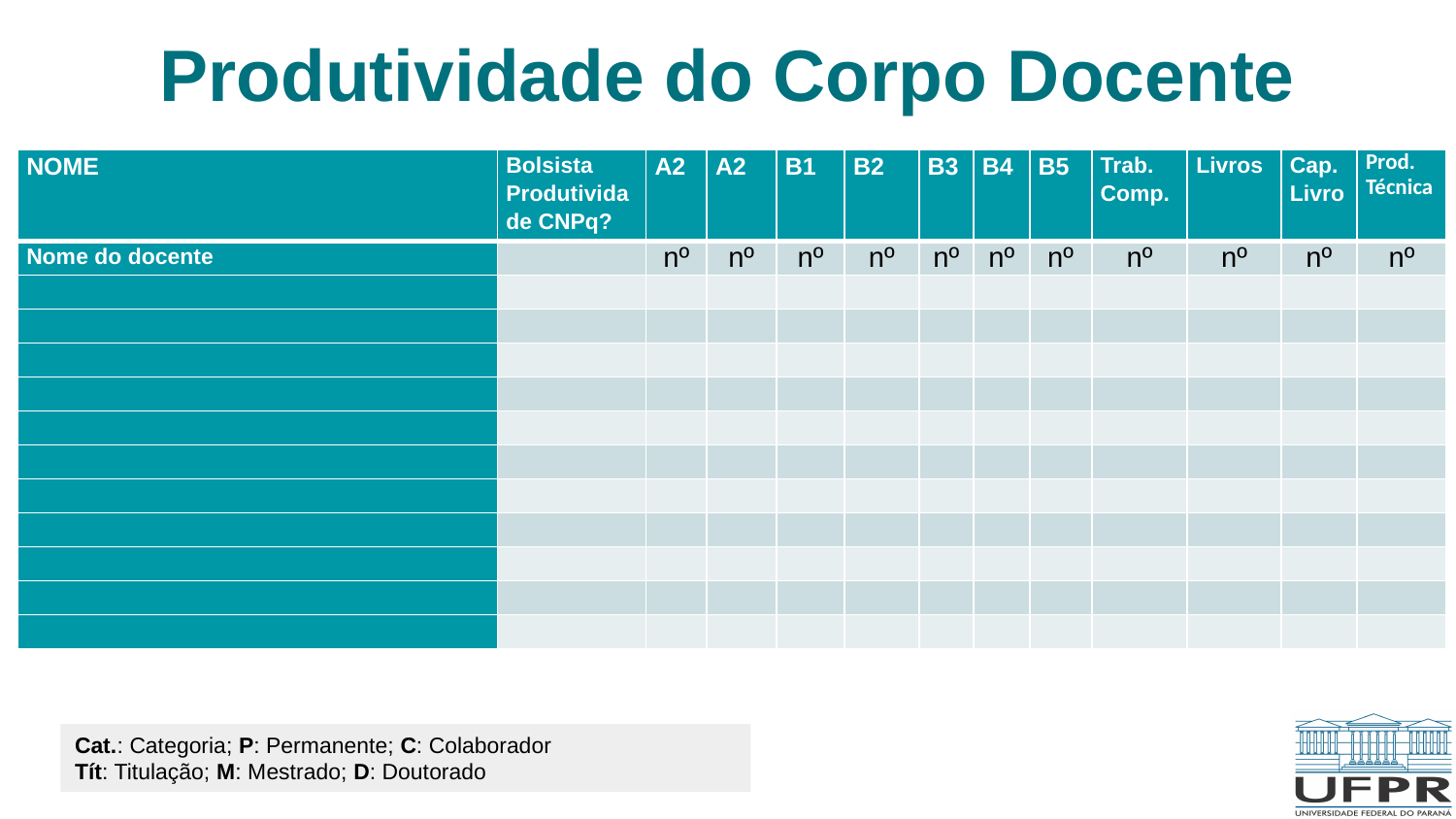

# Produtividade do Corpo Docente
Discriminar o número de publicações

Coprodução demonstrada na produtividade intelectual

Distribuição da produção dentro do corpo docente
| NOME | Bolsista Produtividade CNPq? | A2 | A2 | B1 | B2 | B3 | B4 | B5 | Trab. Comp. | Livros | Cap. Livro | Prod. Técnica |
| --- | --- | --- | --- | --- | --- | --- | --- | --- | --- | --- | --- | --- |
| Nome do docente |  | nº | nº | nº | nº | nº | nº | nº | nº | nº | nº | nº |
|  |  |  |  |  |  |  |  |  |  |  |  |  |
|  |  |  |  |  |  |  |  |  |  |  |  |  |
|  |  |  |  |  |  |  |  |  |  |  |  |  |
|  |  |  |  |  |  |  |  |  |  |  |  |  |
|  |  |  |  |  |  |  |  |  |  |  |  |  |
|  |  |  |  |  |  |  |  |  |  |  |  |  |
|  |  |  |  |  |  |  |  |  |  |  |  |  |
|  |  |  |  |  |  |  |  |  |  |  |  |  |
|  |  |  |  |  |  |  |  |  |  |  |  |  |
|  |  |  |  |  |  |  |  |  |  |  |  |  |
|  |  |  |  |  |  |  |  |  |  |  |  |  |
Cat.: Categoria; P: Permanente; C: Colaborador
Tít: Titulação; M: Mestrado; D: Doutorado